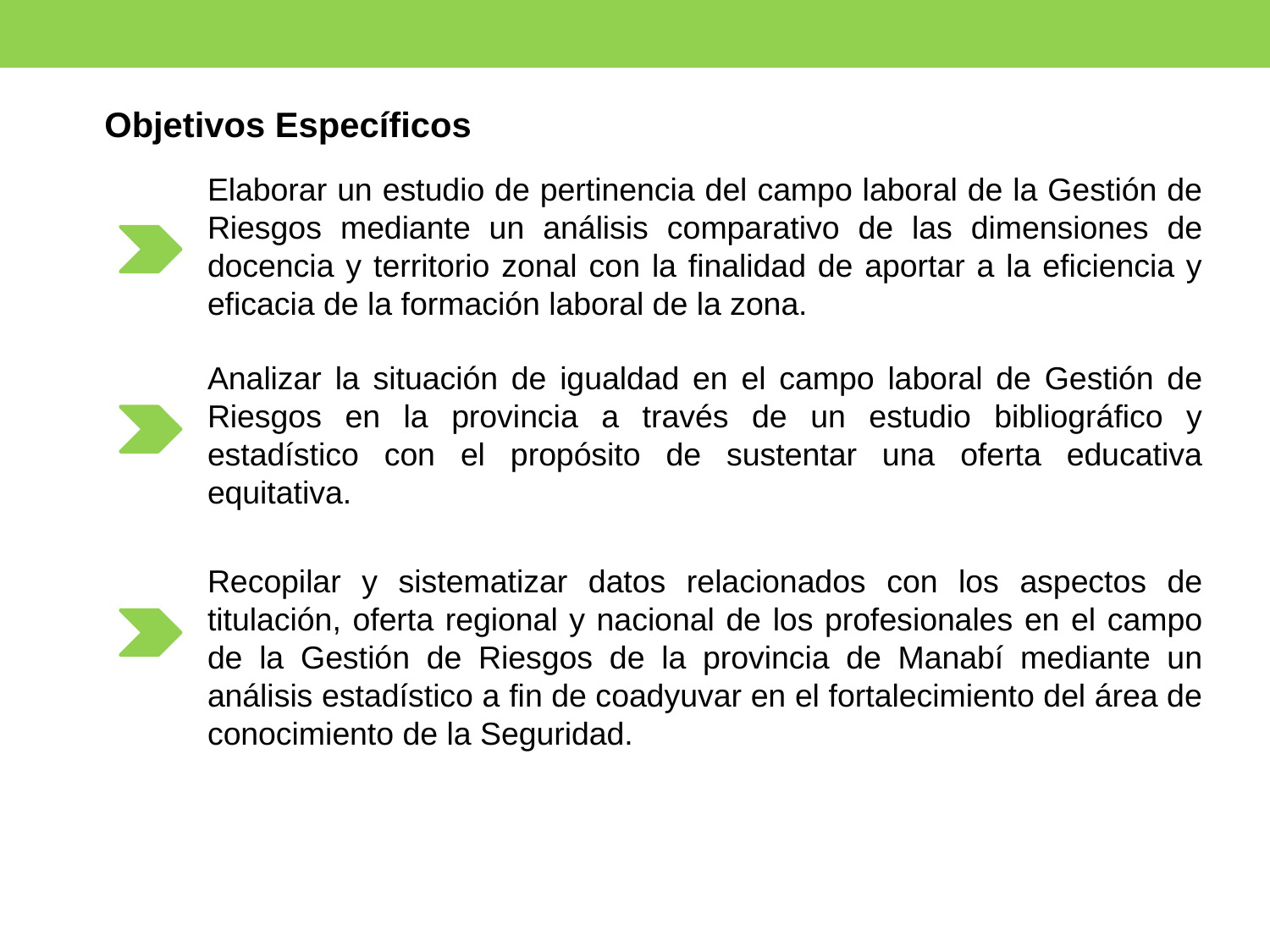

Objetivos Específicos
Elaborar un estudio de pertinencia del campo laboral de la Gestión de Riesgos mediante un análisis comparativo de las dimensiones de docencia y territorio zonal con la finalidad de aportar a la eficiencia y eficacia de la formación laboral de la zona.

Analizar la situación de igualdad en el campo laboral de Gestión de Riesgos en la provincia a través de un estudio bibliográfico y estadístico con el propósito de sustentar una oferta educativa equitativa.

Recopilar y sistematizar datos relacionados con los aspectos de titulación, oferta regional y nacional de los profesionales en el campo de la Gestión de Riesgos de la provincia de Manabí mediante un análisis estadístico a fin de coadyuvar en el fortalecimiento del área de conocimiento de la Seguridad.